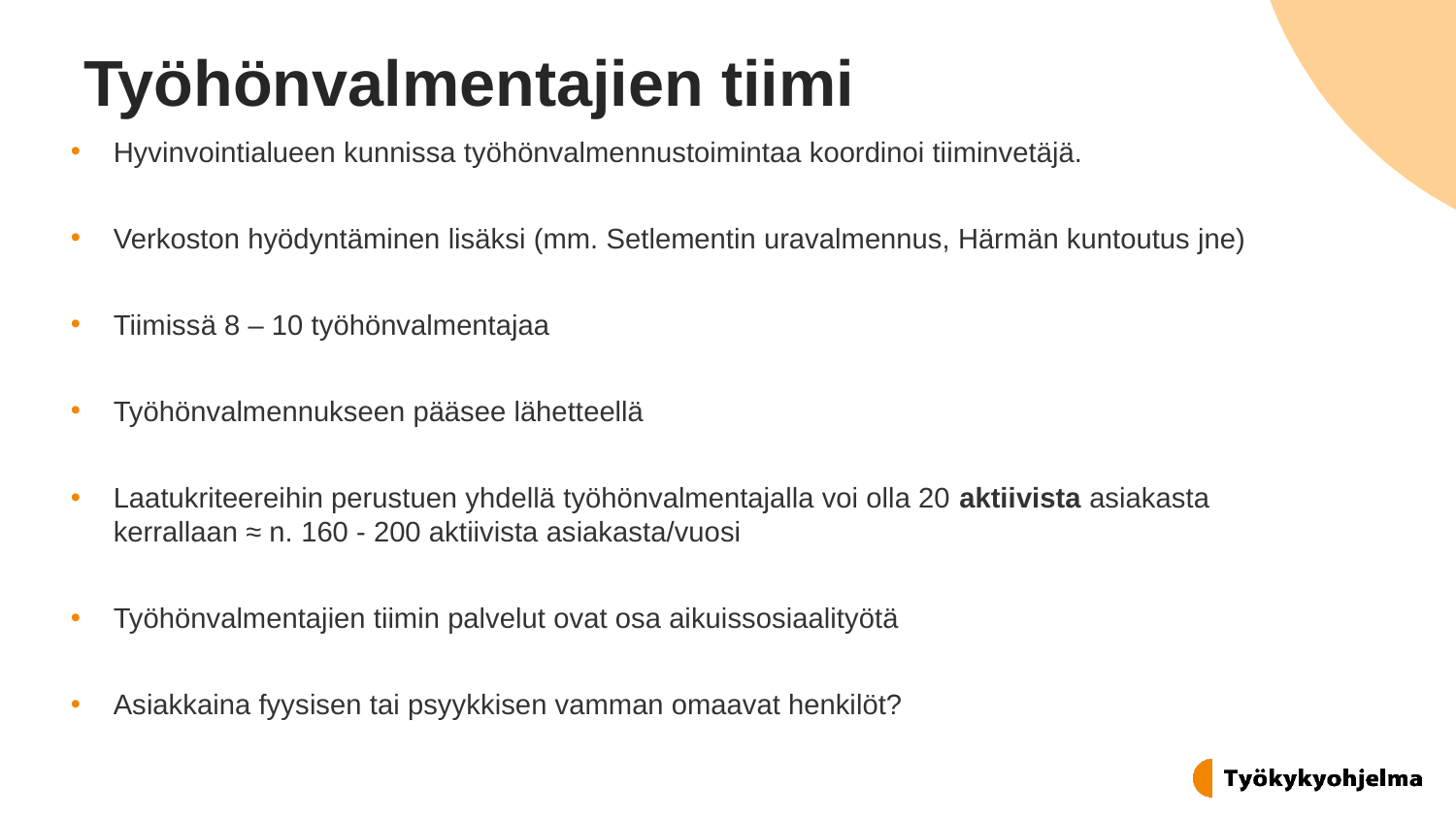

# Työhönvalmentajien tiimi
Hyvinvointialueen kunnissa työhönvalmennustoimintaa koordinoi tiiminvetäjä.
Verkoston hyödyntäminen lisäksi (mm. Setlementin uravalmennus, Härmän kuntoutus jne)
Tiimissä 8 – 10 työhönvalmentajaa
Työhönvalmennukseen pääsee lähetteellä
Laatukriteereihin perustuen yhdellä työhönvalmentajalla voi olla 20 aktiivista asiakasta kerrallaan ≈ n. 160 - 200 aktiivista asiakasta/vuosi
Työhönvalmentajien tiimin palvelut ovat osa aikuissosiaalityötä
Asiakkaina fyysisen tai psyykkisen vamman omaavat henkilöt?